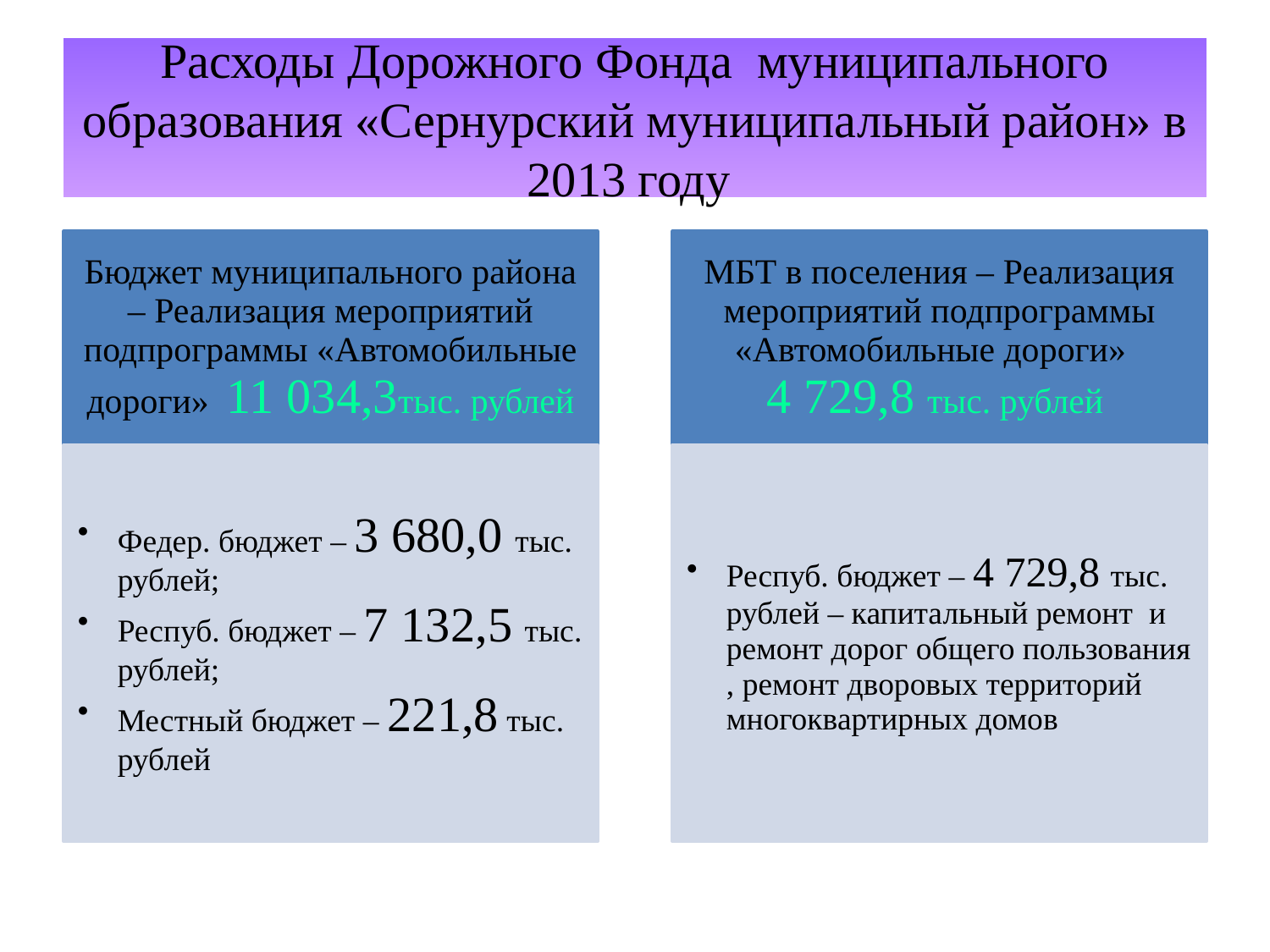

# Расходы Дорожного Фонда  муниципального образования «Сернурский муниципальный район» в 2013 году
Бюджет муниципального района – Реализация мероприятий подпрограммы «Автомобильные дороги»  11 034,3тыс. рублей
Федер. бюджет – 3 680,0 тыс. рублей;
Респуб. бюджет – 7 132,5 тыс. рублей;
Местный бюджет – 221,8 тыс. рублей
Респуб. бюджет – 4 729,8 тыс. рублей – капитальный ремонт  и ремонт дорог общего пользования , ремонт дворовых территорий многоквартирных домов
МБТ в поселения – Реализация мероприятий подпрограммы «Автомобильные дороги»
4 729,8 тыс. рублей